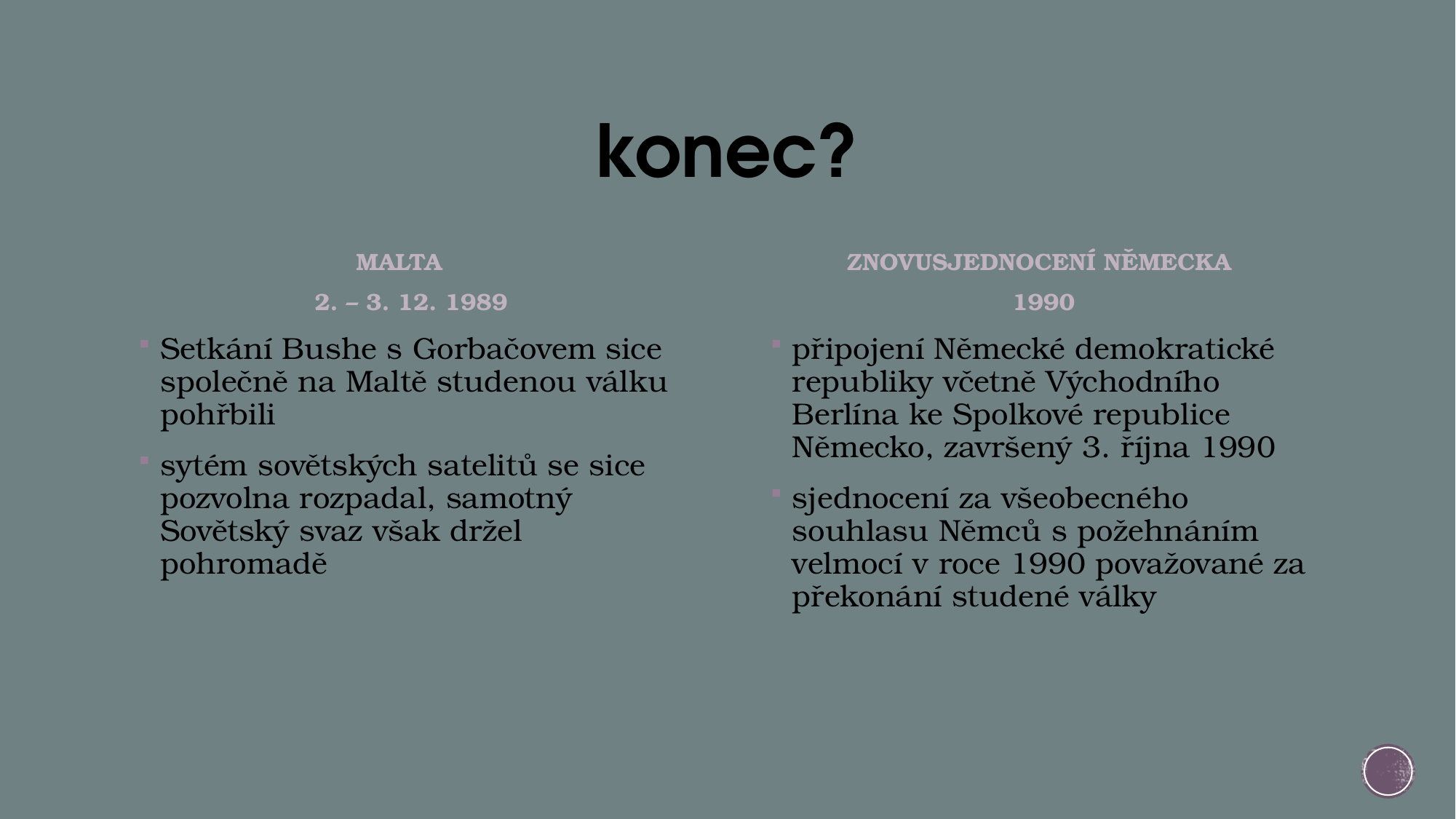

# konec?
MALTA
2. – 3. 12. 1989
ZNOVUSJEDNOCENÍ NĚMECKA
1990
Setkání Bushe s Gorbačovem sice společně na Maltě studenou válku pohřbili
sytém sovětských satelitů se sice pozvolna rozpadal, samotný Sovětský svaz však držel pohromadě

připojení Německé demokratické republiky včetně Východního Berlína ke Spolkové republice Německo, završený 3. října 1990
sjednocení za všeobecného souhlasu Němců s požehnáním velmocí v roce 1990 považované za překonání studené války